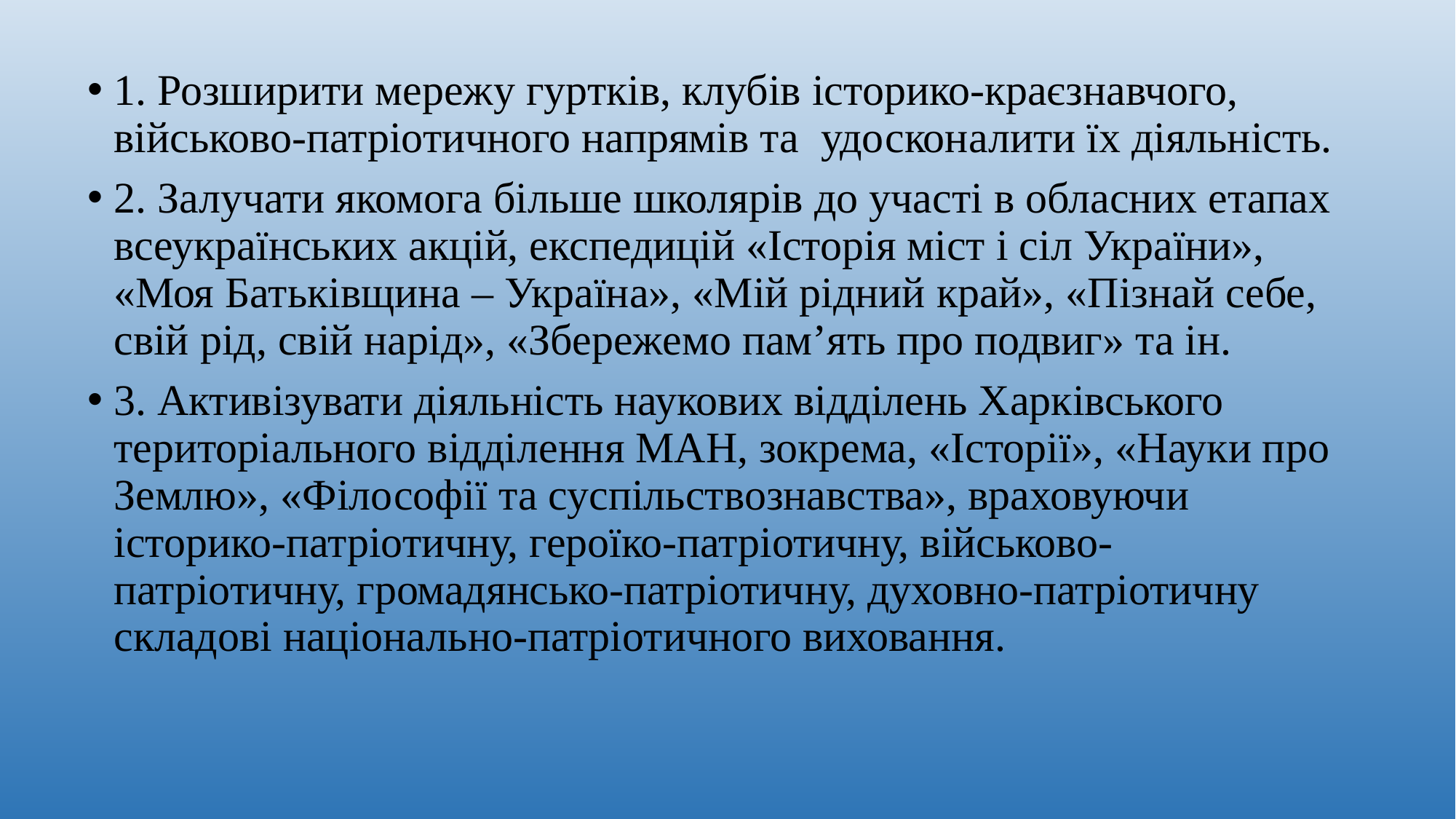

1. Розширити мережу гуртків, клубів історико-краєзнавчого, військово-патріотичного напрямів та  удосконалити їх діяльність.
2. Залучати якомога більше школярів до участі в обласних етапах всеукраїнських акцій, експедицій «Історія міст і сіл України», «Моя Батьківщина – Україна», «Мій рідний край», «Пізнай себе, свій рід, свій нарід», «Збережемо пам’ять про подвиг» та ін.
3. Активізувати діяльність наукових відділень Харківського територіального відділення МАН, зокрема, «Історії», «Науки про Землю», «Філософії та суспільствознавства», враховуючи історико-патріотичну, героїко-патріотичну, військово-патріотичну, громадянсько-патріотичну, духовно-патріотичну складові національно-патріотичного виховання.